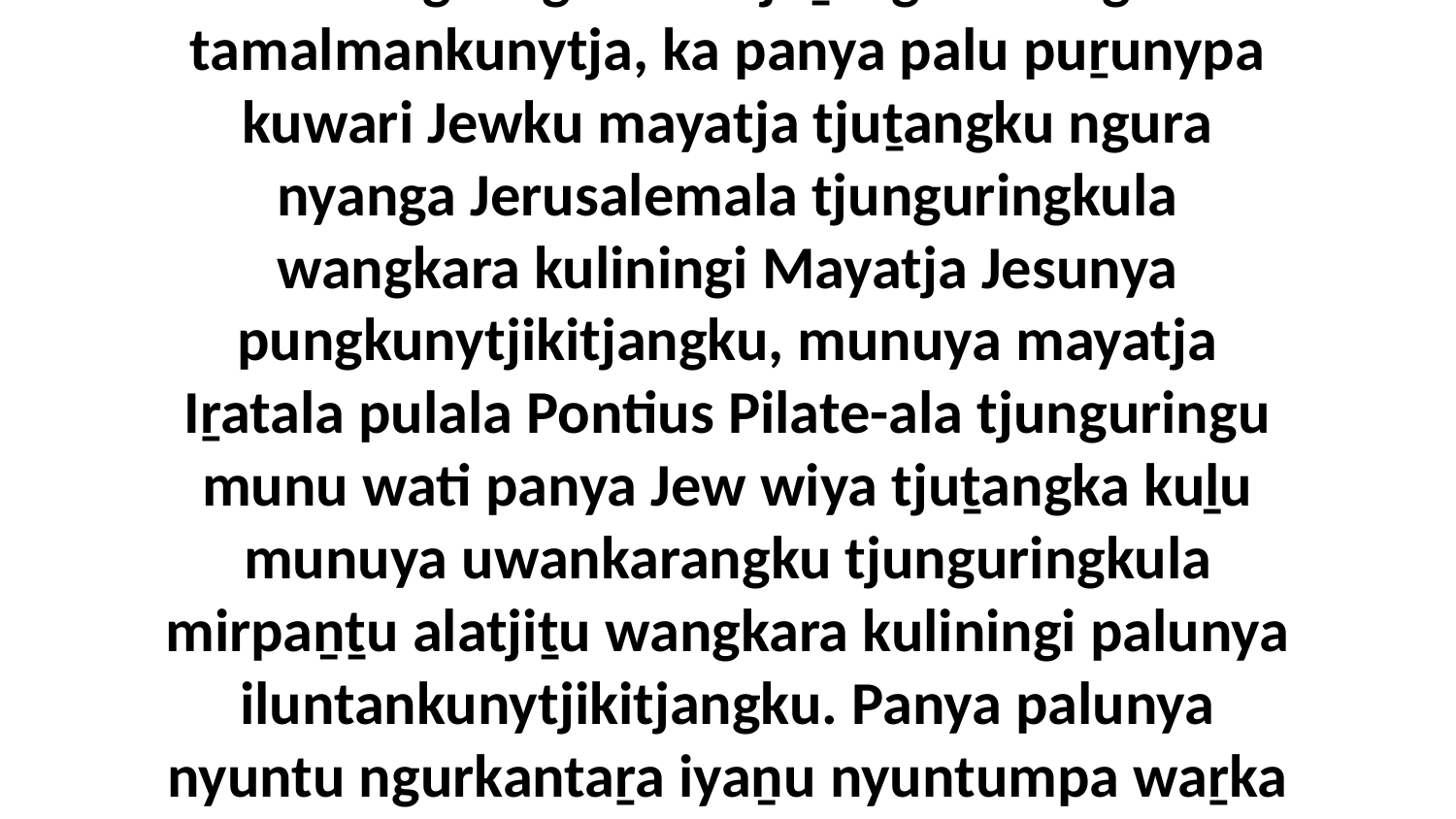

27 “Uwa Mama God ilkaṟitja! Davidalu panya iriti wangkangu wati tjuṯangku wangkara tamalmankunytja, ka panya palu puṟunypa kuwari Jewku mayatja tjuṯangku ngura nyanga Jerusalemala tjunguringkula wangkara kuliningi Mayatja Jesunya pungkunytjikitjangku, munuya mayatja Iṟatala pulala Pontius Pilate-ala tjunguringu munu wati panya Jew wiya tjuṯangka kuḻu munuya uwankarangku tjunguringkula mirpaṉṯu alatjiṯu wangkara kuliningi palunya iluntankunytjikitjangku. Panya palunya nyuntu ngurkantaṟa iyaṉu nyuntumpa waṟka wangaṉarangku kuliṟa palyantjaku nyuntu mukuringkunytja.